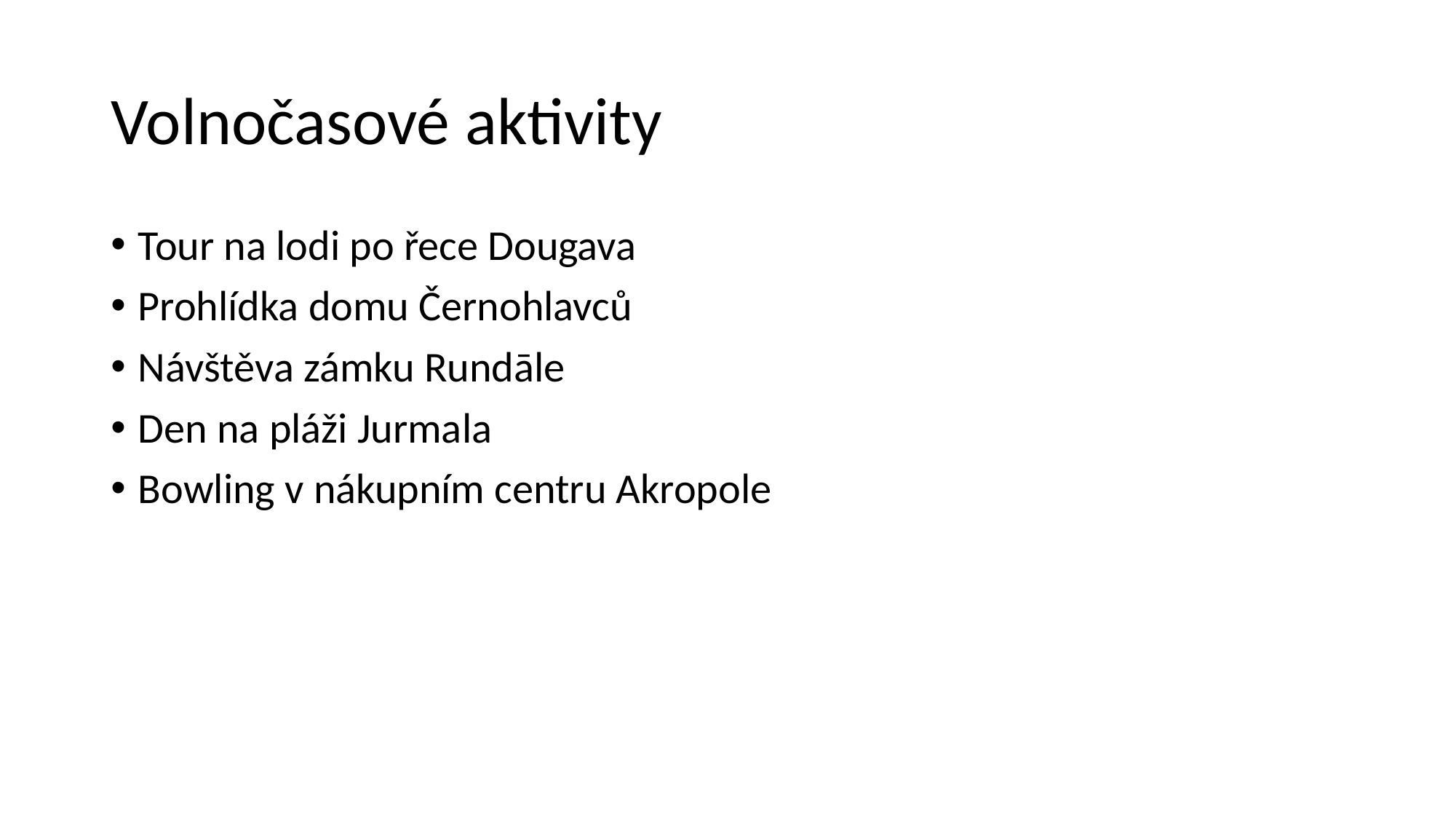

# Volnočasové aktivity
Tour na lodi po řece Dougava
Prohlídka domu Černohlavců
Návštěva zámku Rundāle
Den na pláži Jurmala
Bowling v nákupním centru Akropole